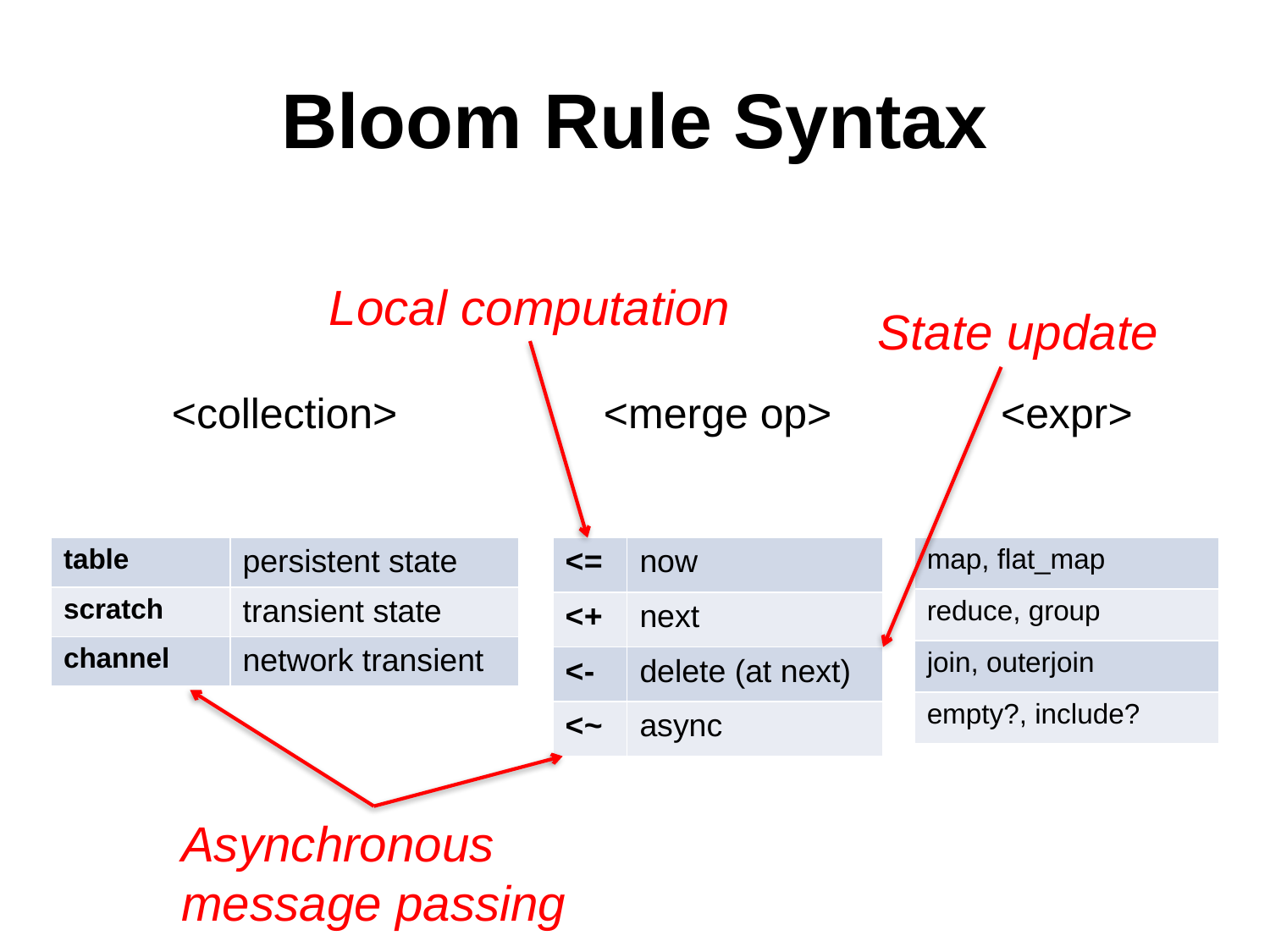

# Bloom Rule Syntax
Local computation
State update
<collection>
<merge op>
<expr>
| table | persistent state |
| --- | --- |
| scratch | transient state |
| channel | network transient |
| <= | now |
| --- | --- |
| <+ | next |
| <- | delete (at next) |
| <~ | async |
| map, flat\_map |
| --- |
| reduce, group |
| join, outerjoin |
| empty?, include? |
Asynchronous
message passing